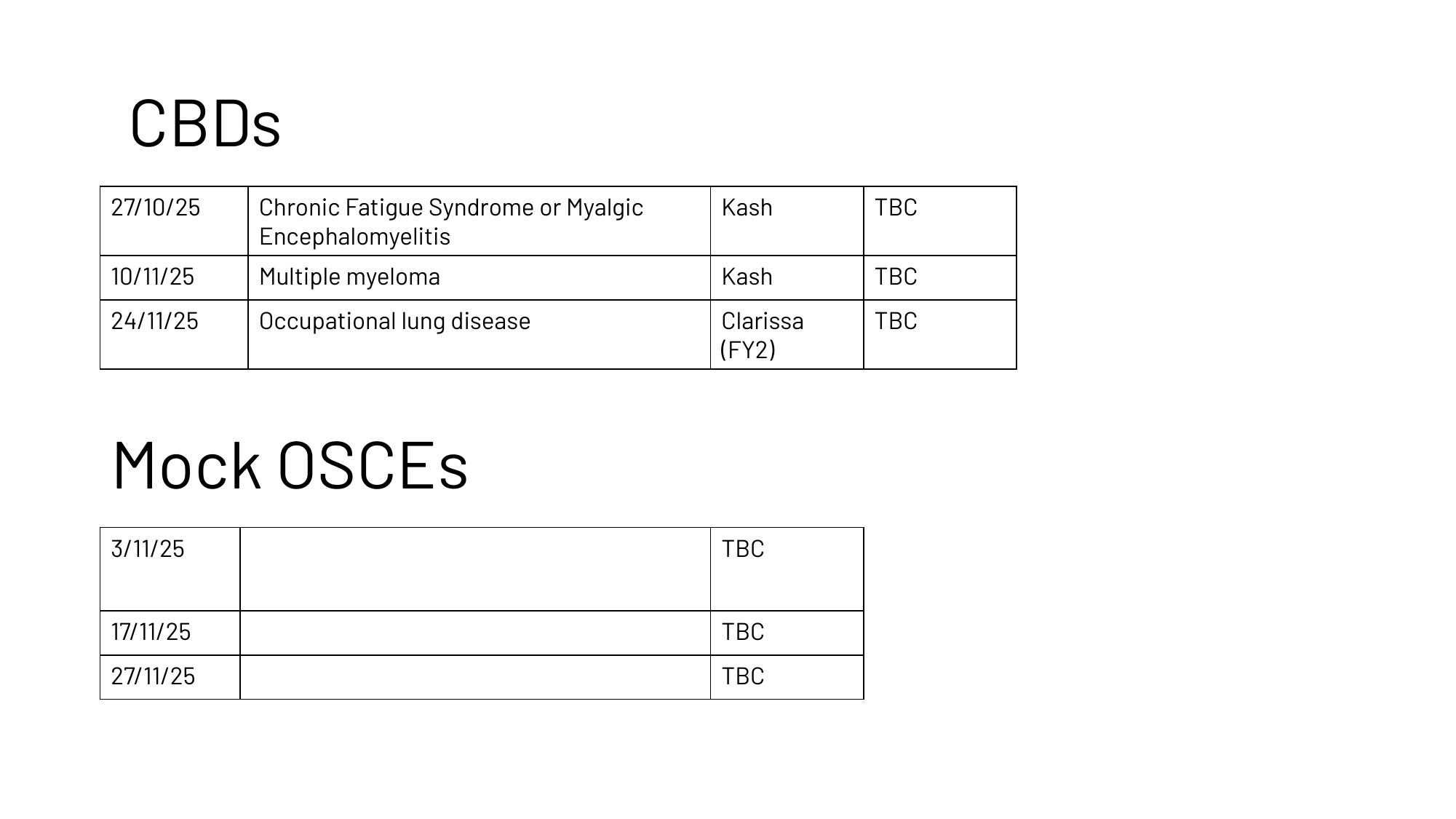

CBDs
| 27/10/25 | Chronic Fatigue Syndrome or Myalgic Encephalomyelitis | Kash | TBC |
| --- | --- | --- | --- |
| 10/11/25 | Multiple myeloma | Kash | TBC |
| 24/11/25 | Occupational lung disease | Clarissa (FY2) | TBC |
# Mock OSCEs
| 3/11/25 |  | TBC |
| --- | --- | --- |
| 17/11/25 |  | TBC |
| 27/11/25 |  | TBC |